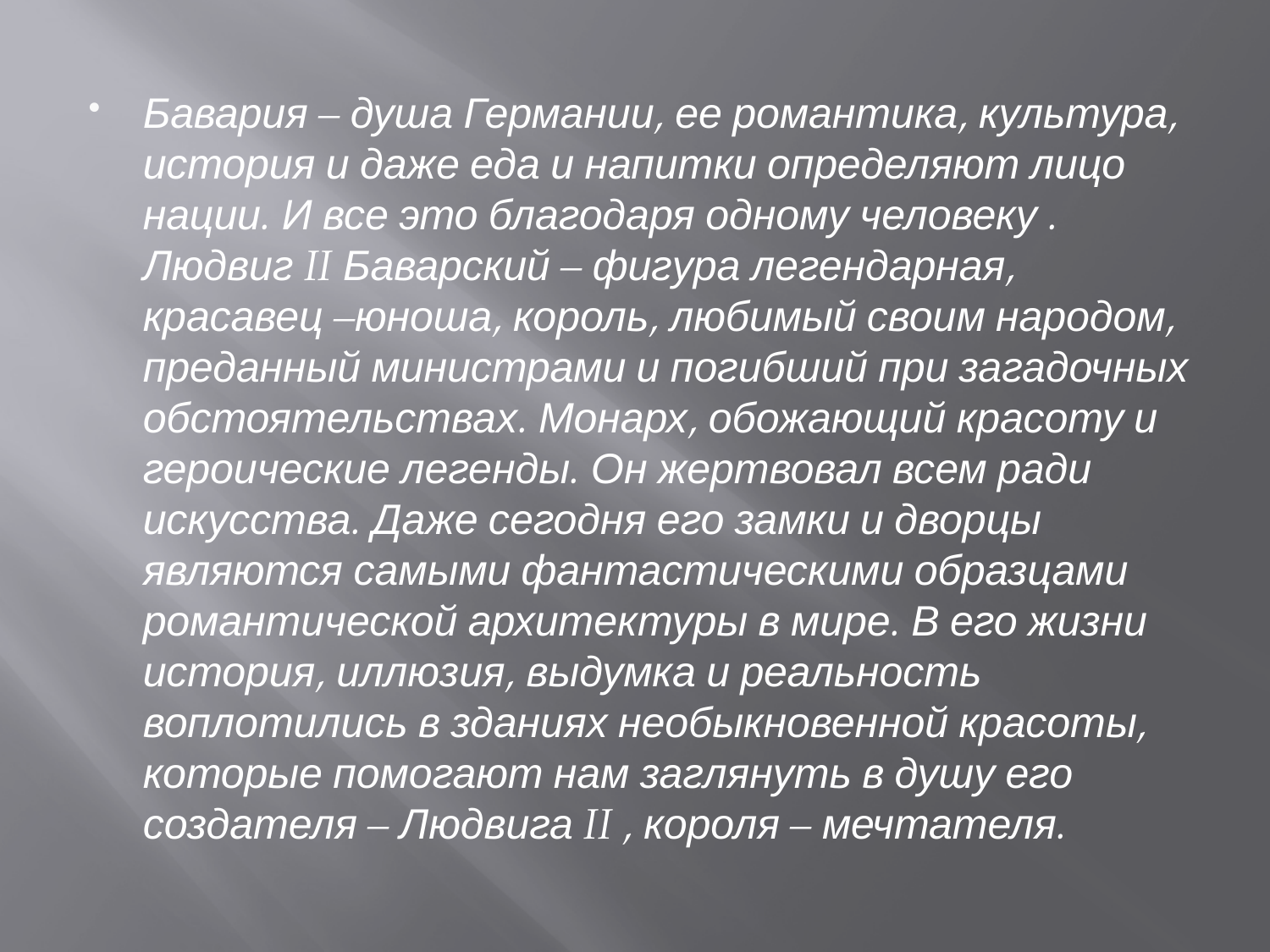

Бавария – душа Германии, ее романтика, культура, история и даже еда и напитки определяют лицо нации. И все это благодаря одному человеку . Людвиг II Баварский – фигура легендарная, красавец –юноша, король, любимый своим народом, преданный министрами и погибший при загадочных обстоятельствах. Монарх, обожающий красоту и героические легенды. Он жертвовал всем ради искусства. Даже сегодня его замки и дворцы являются самыми фантастическими образцами романтической архитектуры в мире. В его жизни история, иллюзия, выдумка и реальность воплотились в зданиях необыкновенной красоты, которые помогают нам заглянуть в душу его создателя – Людвига II , короля – мечтателя.